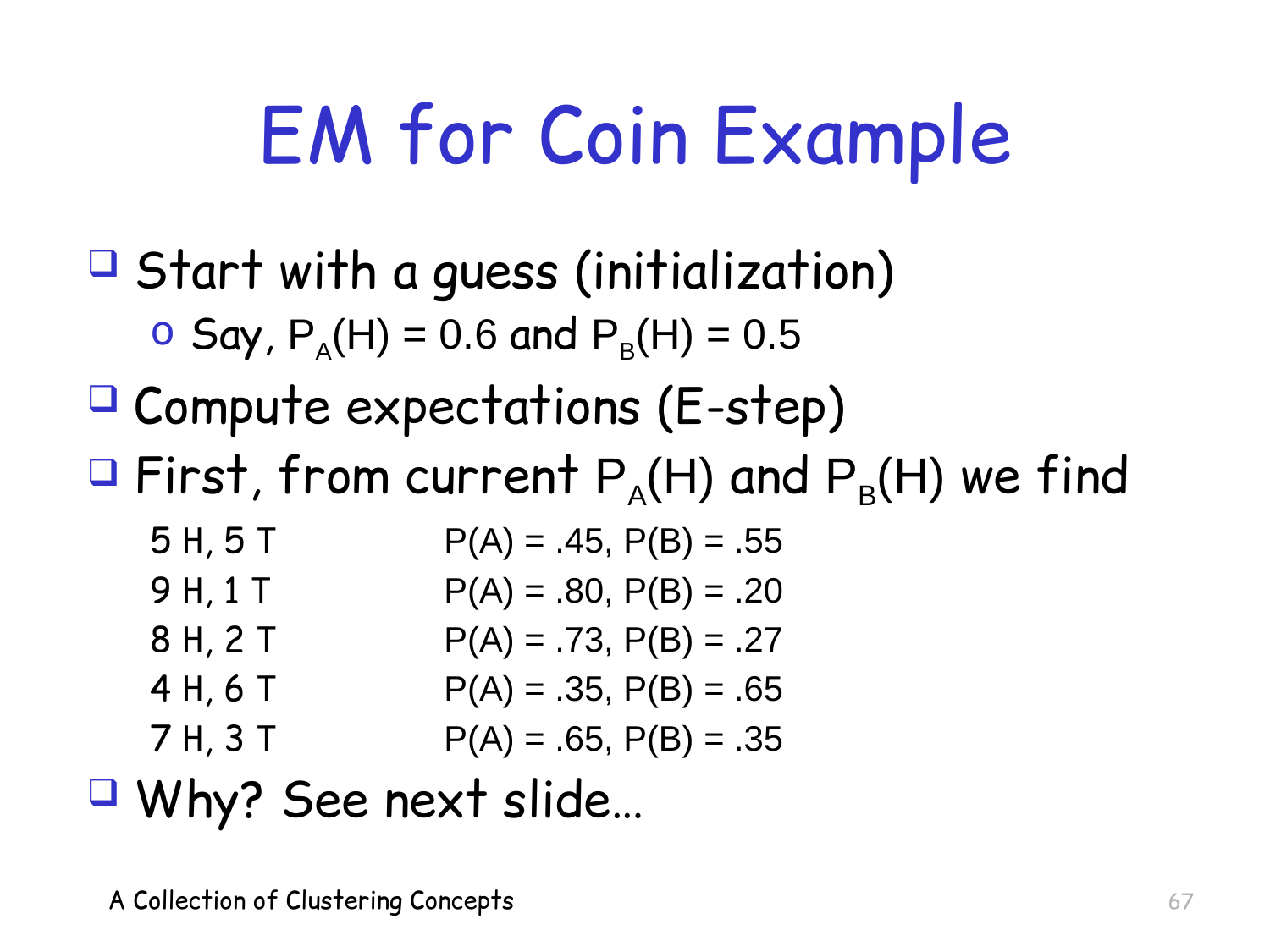

# EM for Coin Example
Start with a guess (initialization)
Say, PA(H) = 0.6 and PB(H) = 0.5
Compute expectations (E-step)
First, from current PA(H) and PB(H) we find
5 H, 5 T		P(A) = .45, P(B) = .55
9 H, 1 T		P(A) = .80, P(B) = .20
8 H, 2 T		P(A) = .73, P(B) = .27
4 H, 6 T		P(A) = .35, P(B) = .65
7 H, 3 T		P(A) = .65, P(B) = .35
Why? See next slide…
A Collection of Clustering Concepts
67